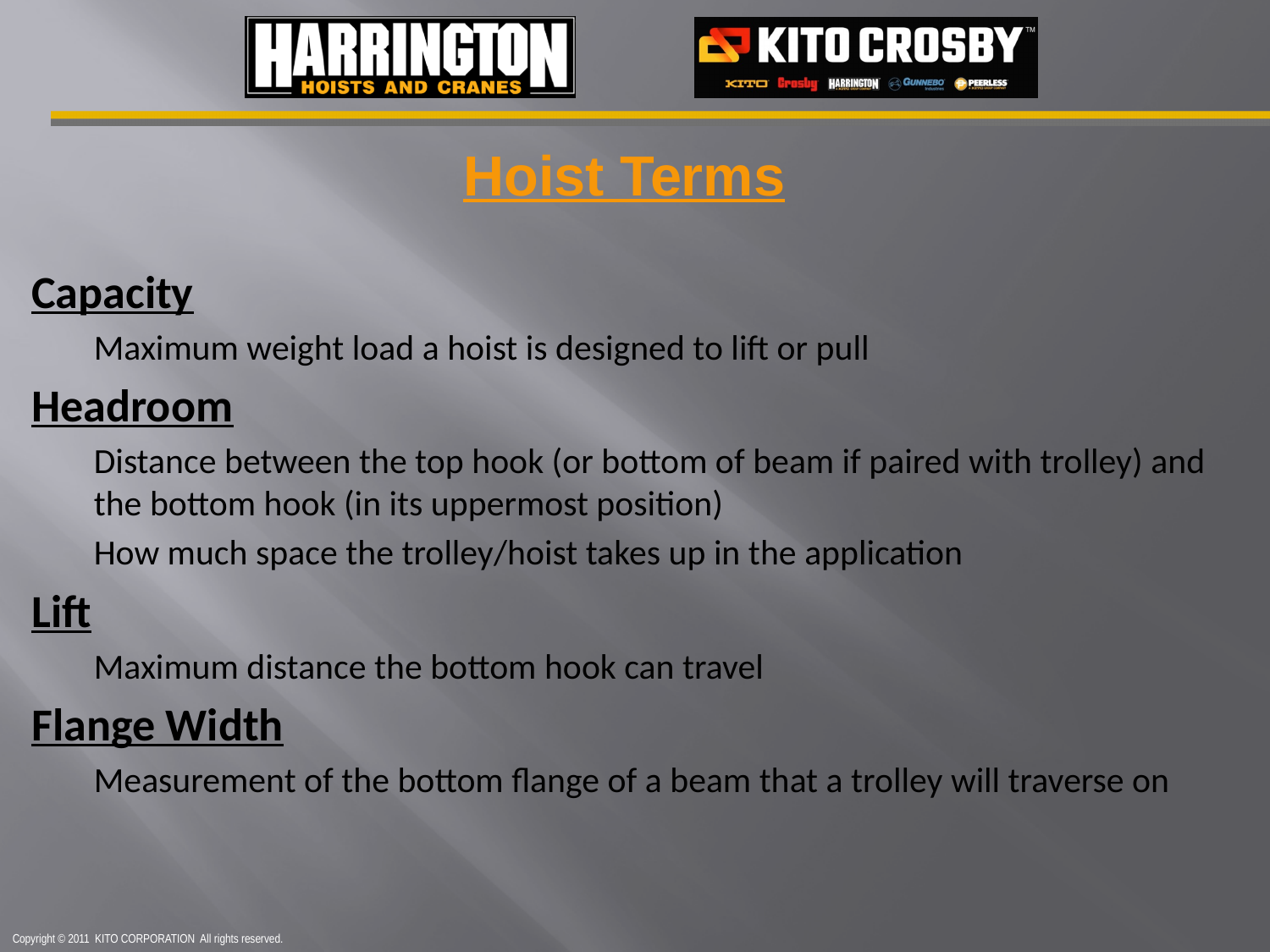

Hoist Terms

Capacity
Maximum weight load a hoist is designed to lift or pull
Headroom
Distance between the top hook (or bottom of beam if paired with trolley) and 	the bottom hook (in its uppermost position)
How much space the trolley/hoist takes up in the application
Lift
Maximum distance the bottom hook can travel
Flange Width
Measurement of the bottom flange of a beam that a trolley will traverse on